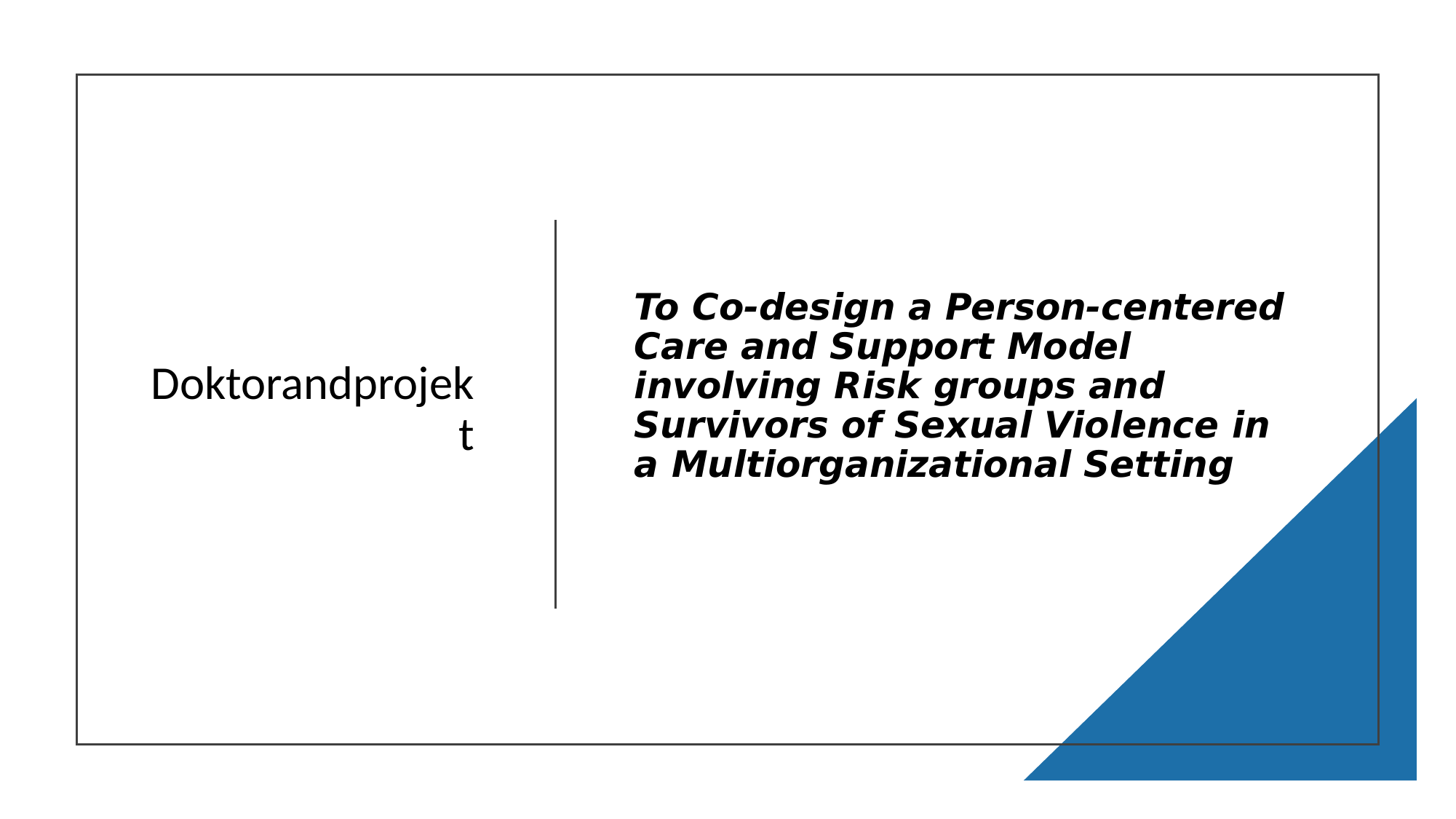

# Doktorandprojekt
To Co-design a Person-centered Care and Support Model involving Risk groups and Survivors of Sexual Violence in a Multiorganizational Setting